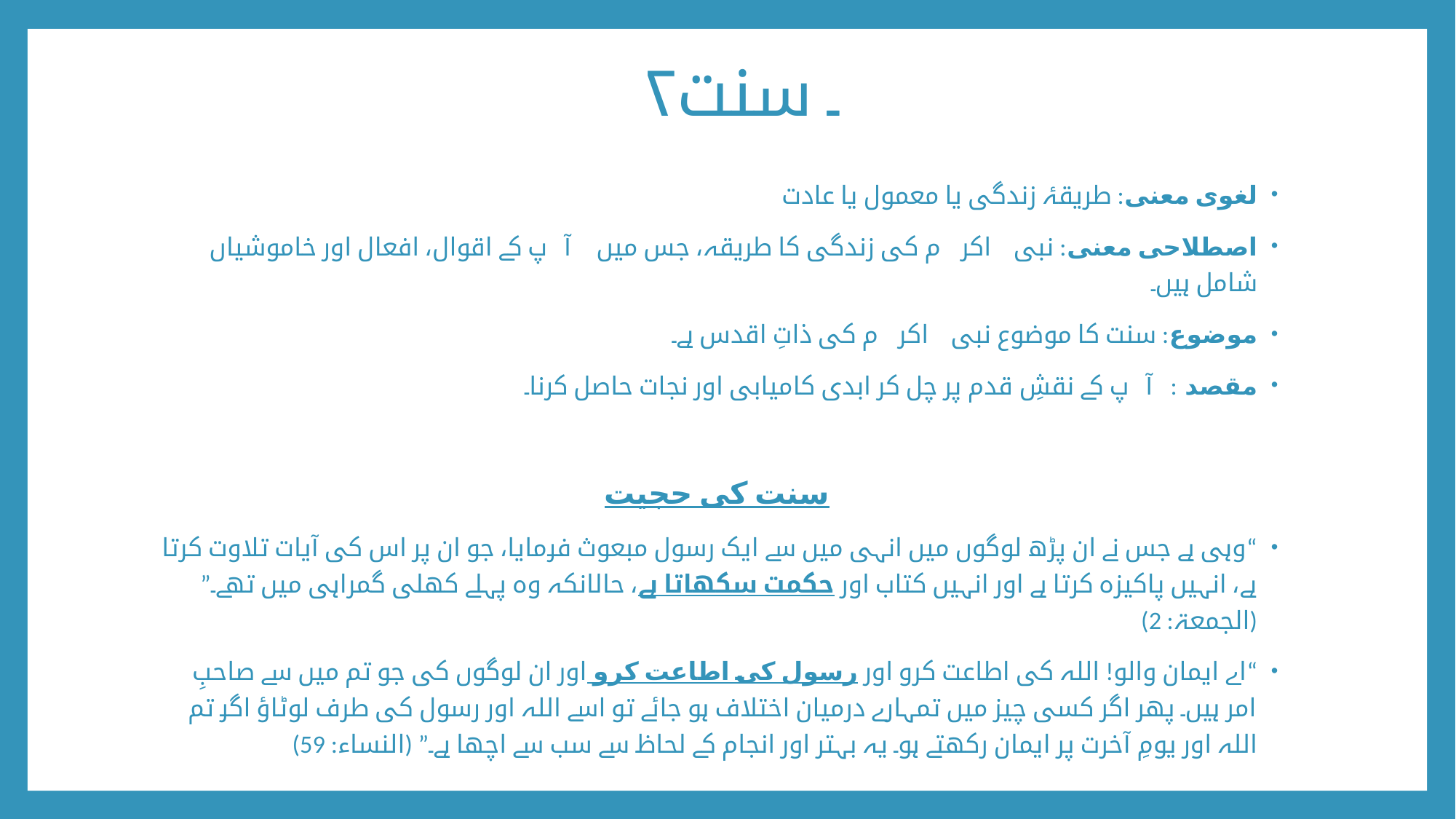

# ۲۔ سنت
لغوی معنی: طریقۂ زندگی یا معمول یا عادت
اصطلاحی معنی: نبی اکرم ﷺ کی زندگی کا طریقہ، جس میں آپ ﷺ کے اقوال، افعال اور خاموشیاں شامل ہیں۔
موضوع: سنت کا موضوع نبی اکرم ﷺ کی ذاتِ اقدس ہے۔
مقصد: آپ ﷺ کے نقشِ قدم پر چل کر ابدی کامیابی اور نجات حاصل کرنا۔

سنت کی حجیت
“وہی ہے جس نے ان پڑھ لوگوں میں انہی میں سے ایک رسول مبعوث فرمایا، جو ان پر اس کی آیات تلاوت کرتا ہے، انہیں پاکیزہ کرتا ہے اور انہیں کتاب اور حکمت سکھاتا ہے، حالانکہ وہ پہلے کھلی گمراہی میں تھے۔” (الجمعۃ: 2)
“اے ایمان والو! اللہ کی اطاعت کرو اور رسول کی اطاعت کرو اور ان لوگوں کی جو تم میں سے صاحبِ امر ہیں۔ پھر اگر کسی چیز میں تمہارے درمیان اختلاف ہو جائے تو اسے اللہ اور رسول کی طرف لوٹاؤ اگر تم اللہ اور یومِ آخرت پر ایمان رکھتے ہو۔ یہ بہتر اور انجام کے لحاظ سے سب سے اچھا ہے۔” (النساء: 59)